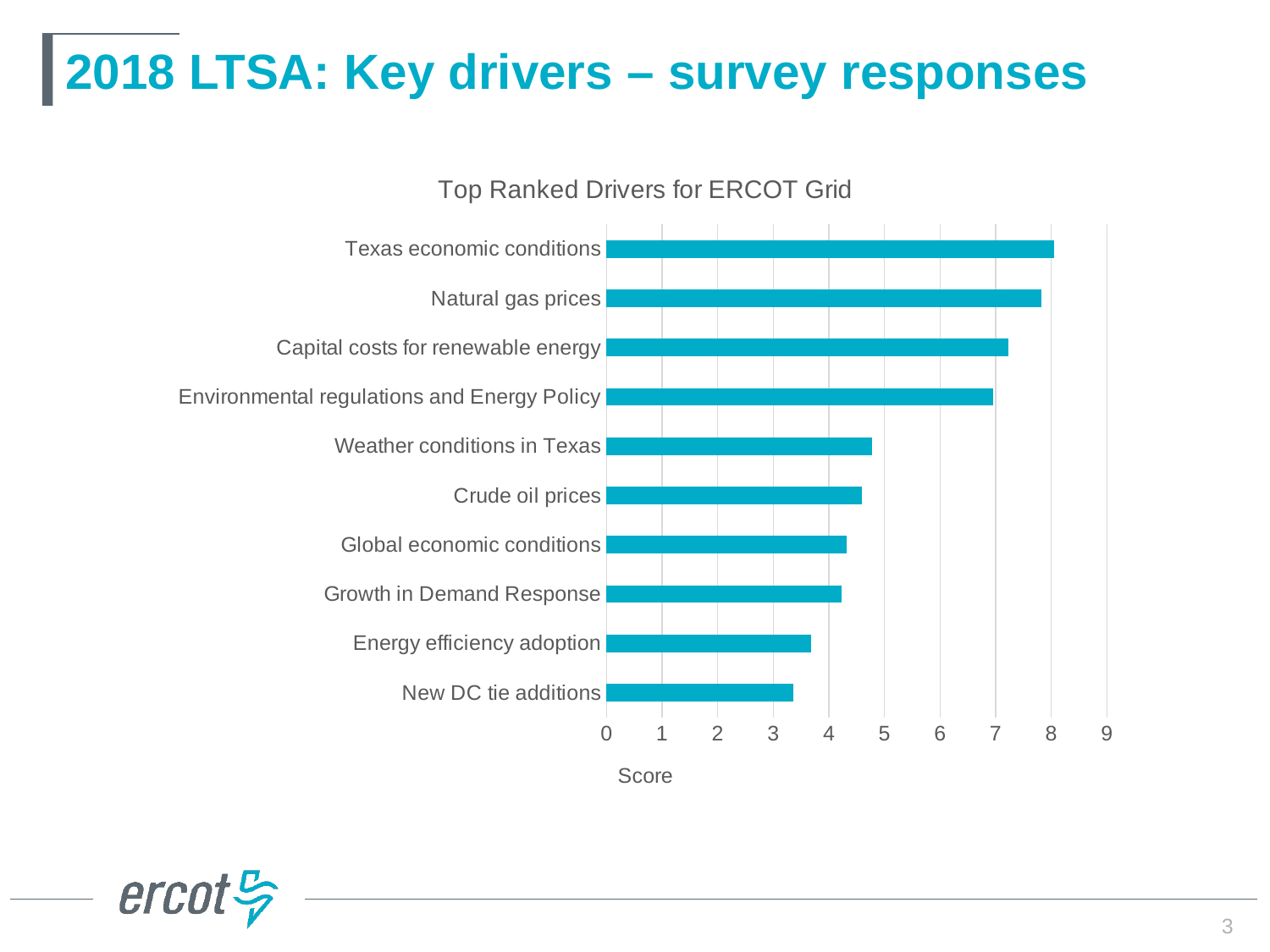

# 2018 LTSA: Key drivers – survey responses

### Chart: Top Ranked Drivers for ERCOT Grid

| Category | Rank |
|---|---|
| New DC tie additions | 3.36 |
| Energy efficiency adoption | 3.68 |
| Growth in Demand Response | 4.23 |
| Global economic conditions | 4.32 |
| Crude oil prices | 4.59 |
| Weather conditions in Texas | 4.77 |
| Environmental regulations and Energy Policy | 6.95 |
| Capital costs for renewable energy | 7.23 |
| Natural gas prices | 7.82 |
| Texas economic conditions | 8.05 |
3